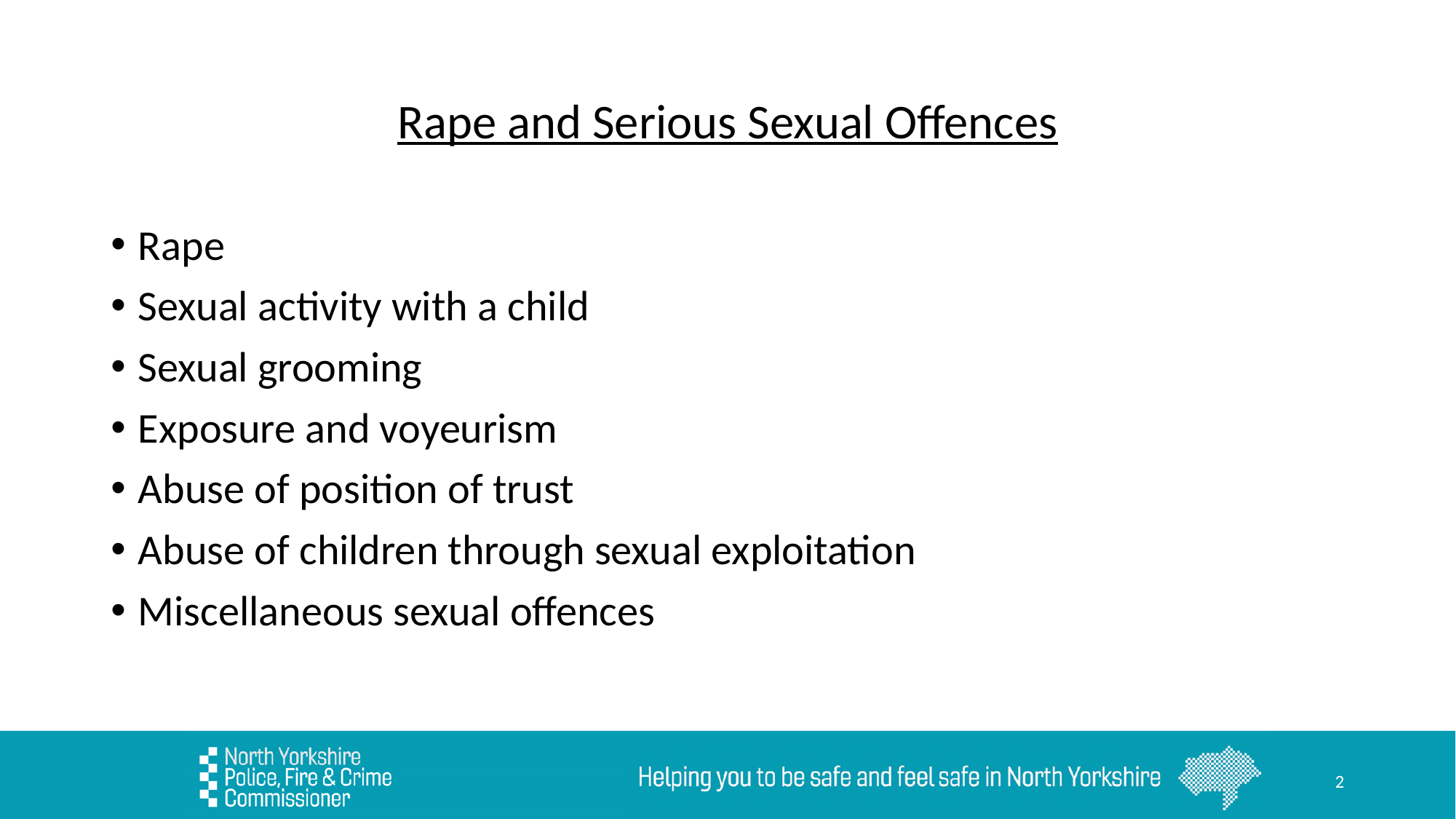

# Rape and Serious Sexual Offences
Rape
Sexual activity with a child
Sexual grooming
Exposure and voyeurism
Abuse of position of trust
Abuse of children through sexual exploitation
Miscellaneous sexual offences
2